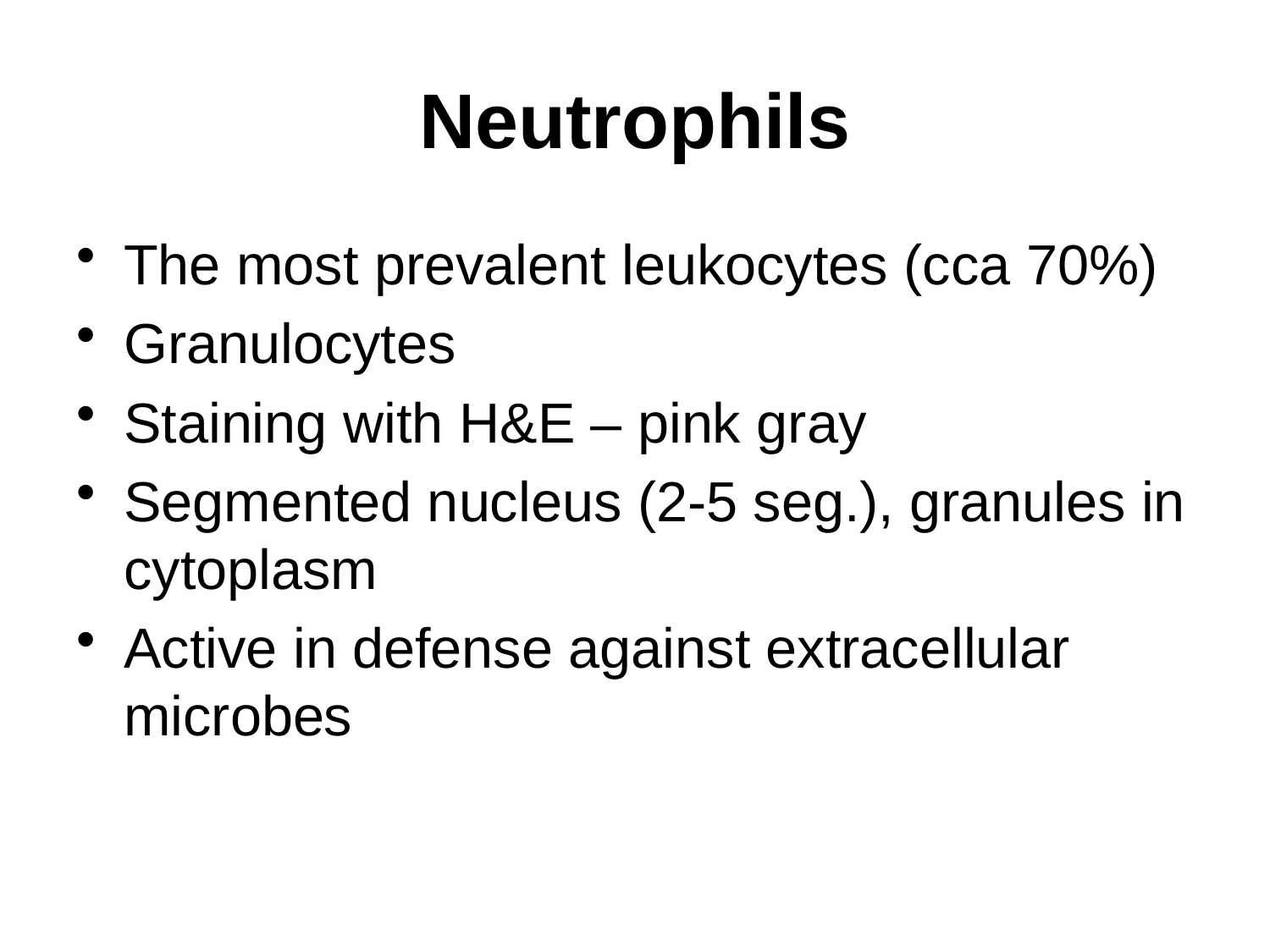

# Neutrophils
The most prevalent leukocytes (cca 70%)
Granulocytes
Staining with H&E – pink gray
Segmented nucleus (2-5 seg.), granules in cytoplasm
Active in defense against extracellular microbes